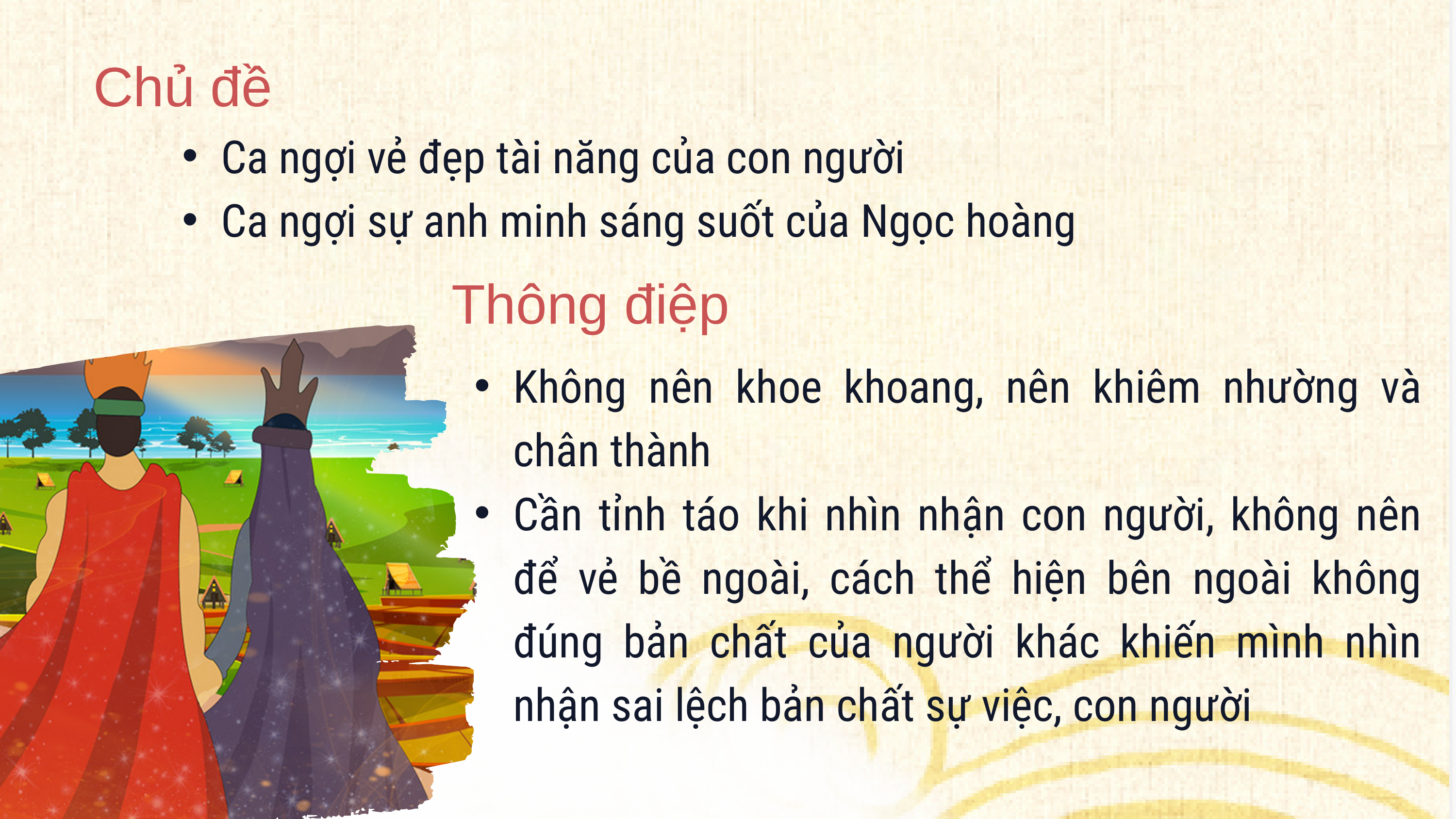

Chủ đề
Ca ngợi vẻ đẹp tài năng của con người
Ca ngợi sự anh minh sáng suốt của Ngọc hoàng
Thông điệp

Không nên khoe khoang, nên khiêm nhường và chân thành
Cần tỉnh táo khi nhìn nhận con người, không nên để vẻ bề ngoài, cách thể hiện bên ngoài không đúng bản chất của người khác khiến mình nhìn nhận sai lệch bản chất sự việc, con người